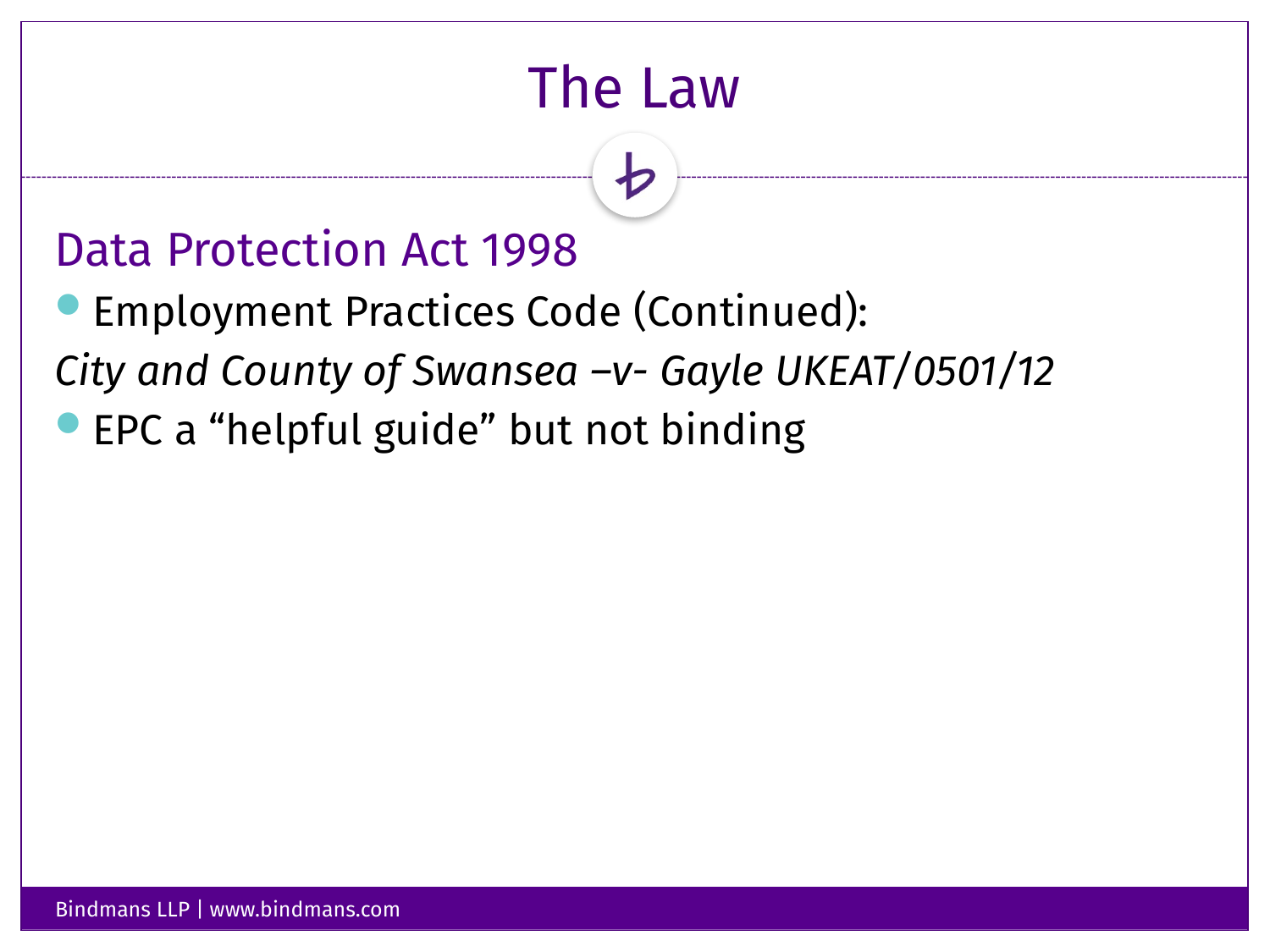

# The Law
Data Protection Act 1998
Employment Practices Code (Continued):
City and County of Swansea –v- Gayle UKEAT/0501/12
EPC a “helpful guide” but not binding

Bindmans LLP | www.bindmans.com